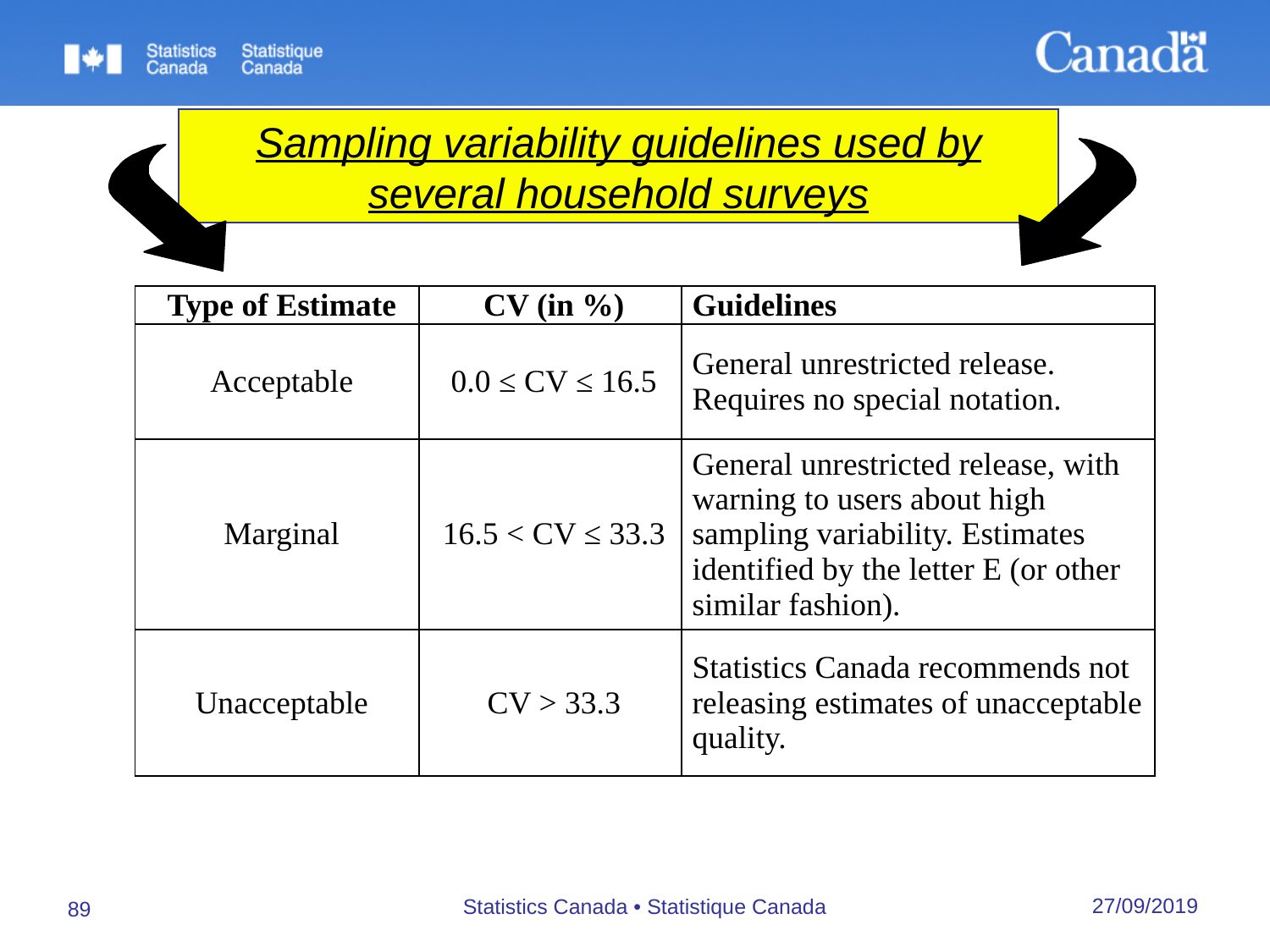

Sampling variability guidelines used by several household surveys

| Type of Estimate | CV (in %) | Guidelines |
| --- | --- | --- |
| Acceptable | 0.0 ≤ CV ≤ 16.5 | General unrestricted release. Requires no special notation. |
| Marginal | 16.5 < CV ≤ 33.3 | General unrestricted release, with warning to users about high sampling variability. Estimates identified by the letter E (or other similar fashion). |
| Unacceptable | CV > 33.3 | Statistics Canada recommends not releasing estimates of unacceptable quality. |
27/09/2019
Statistics Canada • Statistique Canada
89